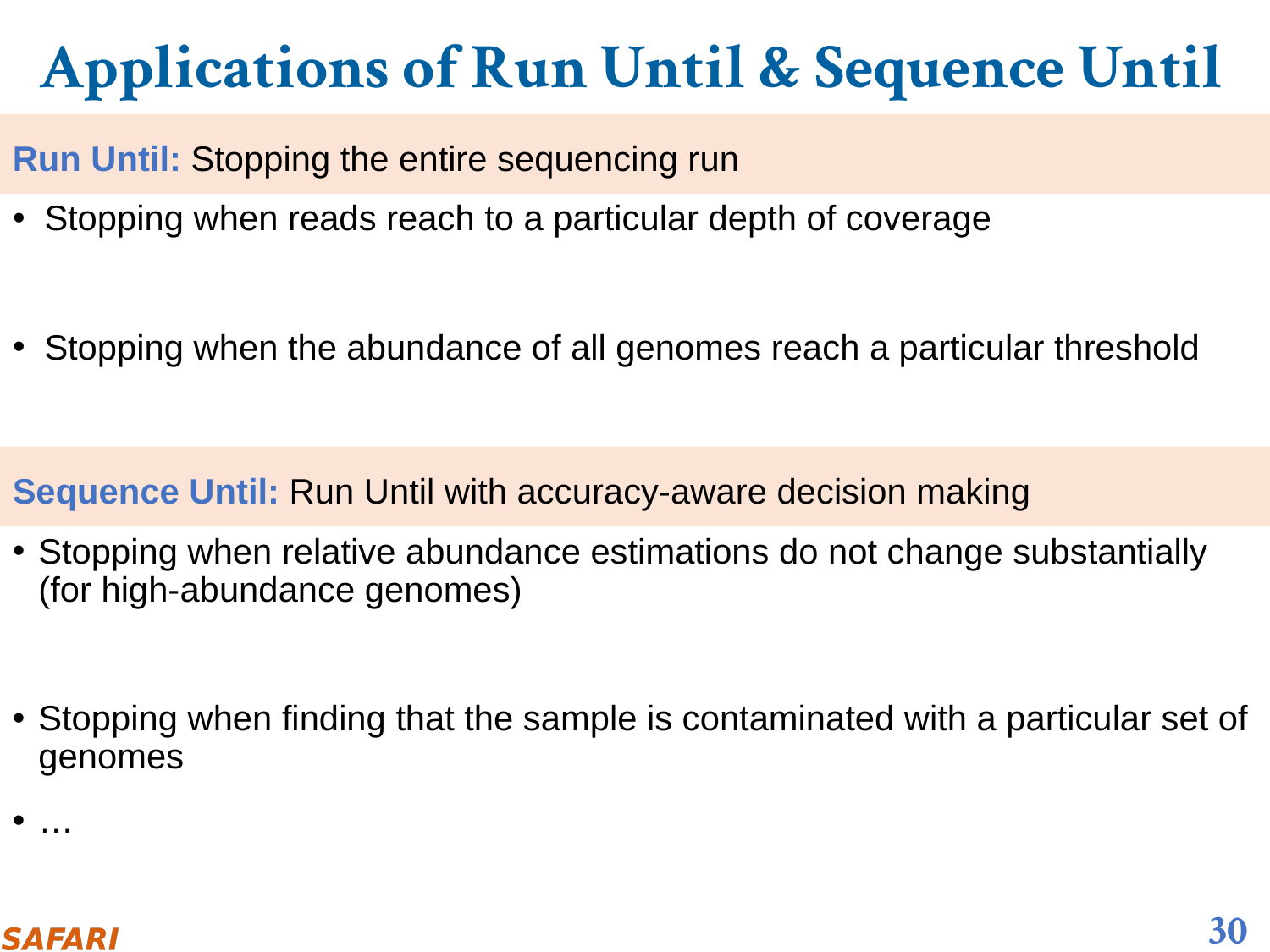

# Applications of Run Until & Sequence Until
Run Until: Stopping the entire sequencing run
Stopping when reads reach to a particular depth of coverage

Stopping when the abundance of all genomes reach a particular threshold

Sequence Until: Run Until with accuracy-aware decision making
Stopping when relative abundance estimations do not change substantially (for high-abundance genomes)

Stopping when finding that the sample is contaminated with a particular set of genomes
…
30